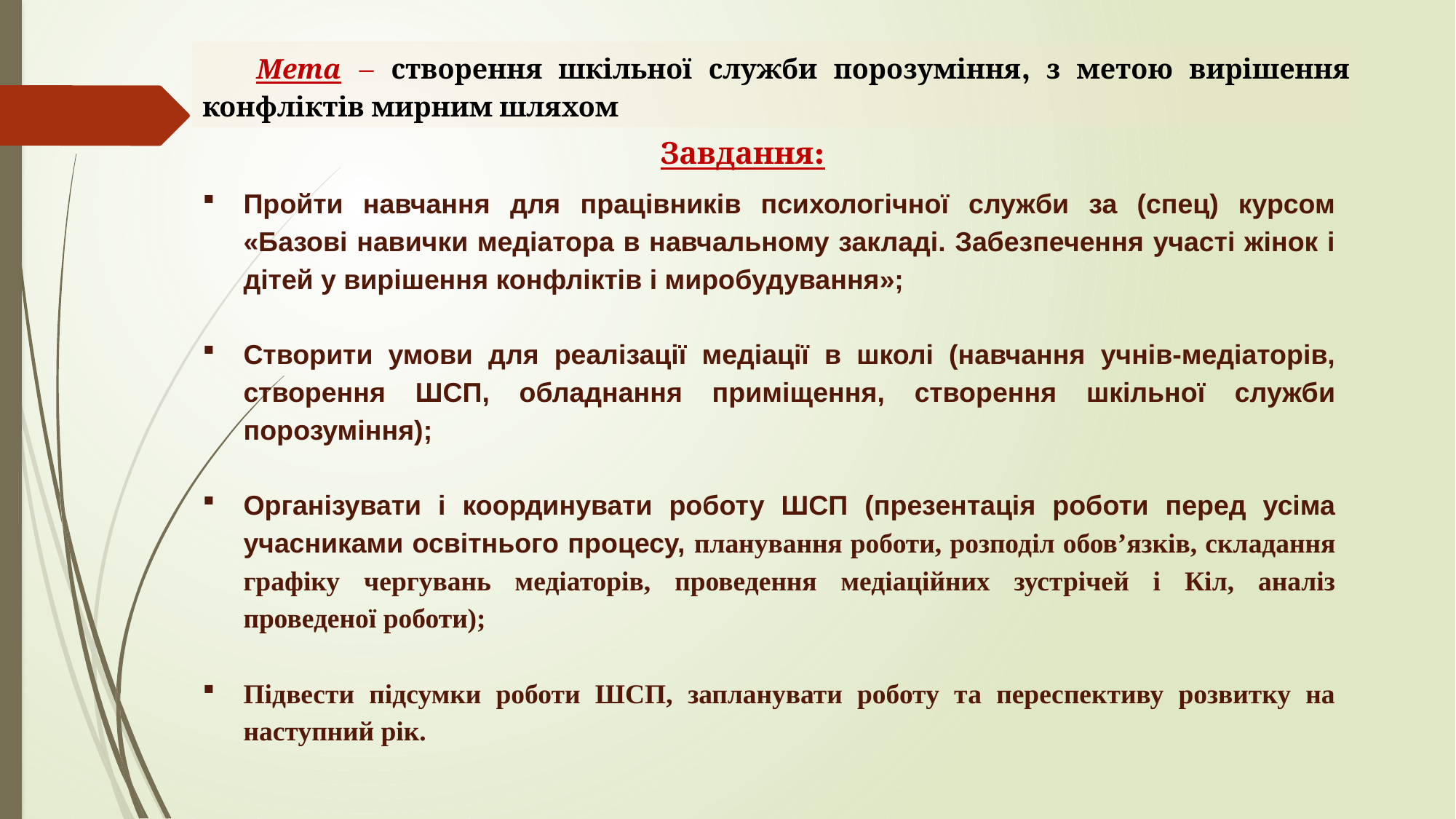

Мета – створення шкільної служби порозуміння, з метою вирішення конфліктів мирним шляхом
Завдання:
Пройти навчання для працівників психологічної служби за (спец) курсом «Базові навички медіатора в навчальному закладі. Забезпечення участі жінок і дітей у вирішення конфліктів і миробудування»;

Створити умови для реалізації медіації в школі (навчання учнів-медіаторів, створення ШСП, обладнання приміщення, створення шкільної служби порозуміння);

Організувати і координувати роботу ШСП (презентація роботи перед усіма учасниками освітнього процесу, планування роботи, розподіл обов’язків, складання графіку чергувань медіаторів, проведення медіаційних зустрічей і Кіл, аналіз проведеної роботи);

Підвести підсумки роботи ШСП, запланувати роботу та переспективу розвитку на наступний рік.